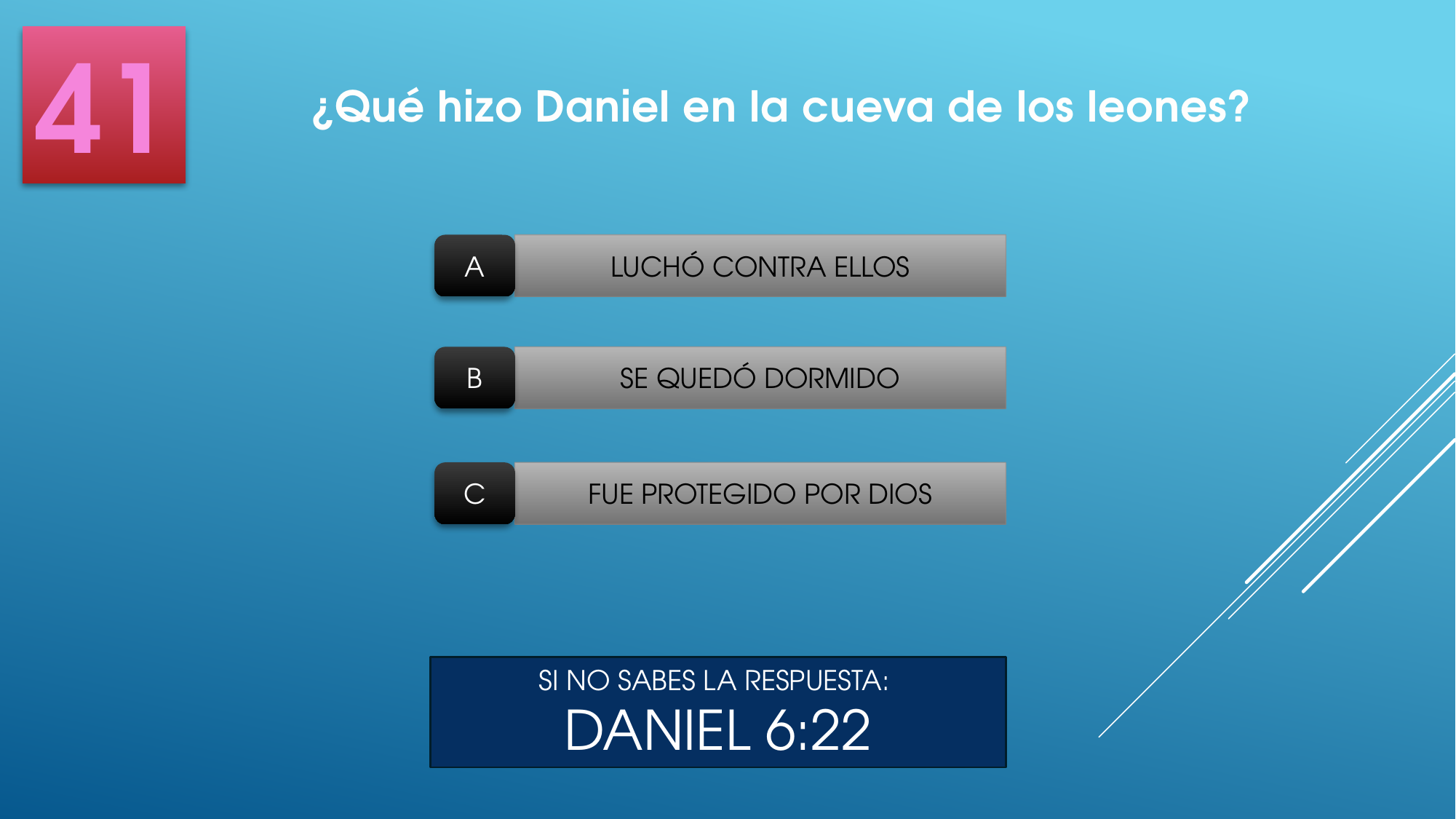

41
¿Qué hizo Daniel en la cueva de los leones?
A
LUCHÓ CONTRA ELLOS
B
SE QUEDÓ DORMIDO
C
FUE PROTEGIDO POR DIOS
SI NO SABES LA RESPUESTA:
DANIEL 6:22